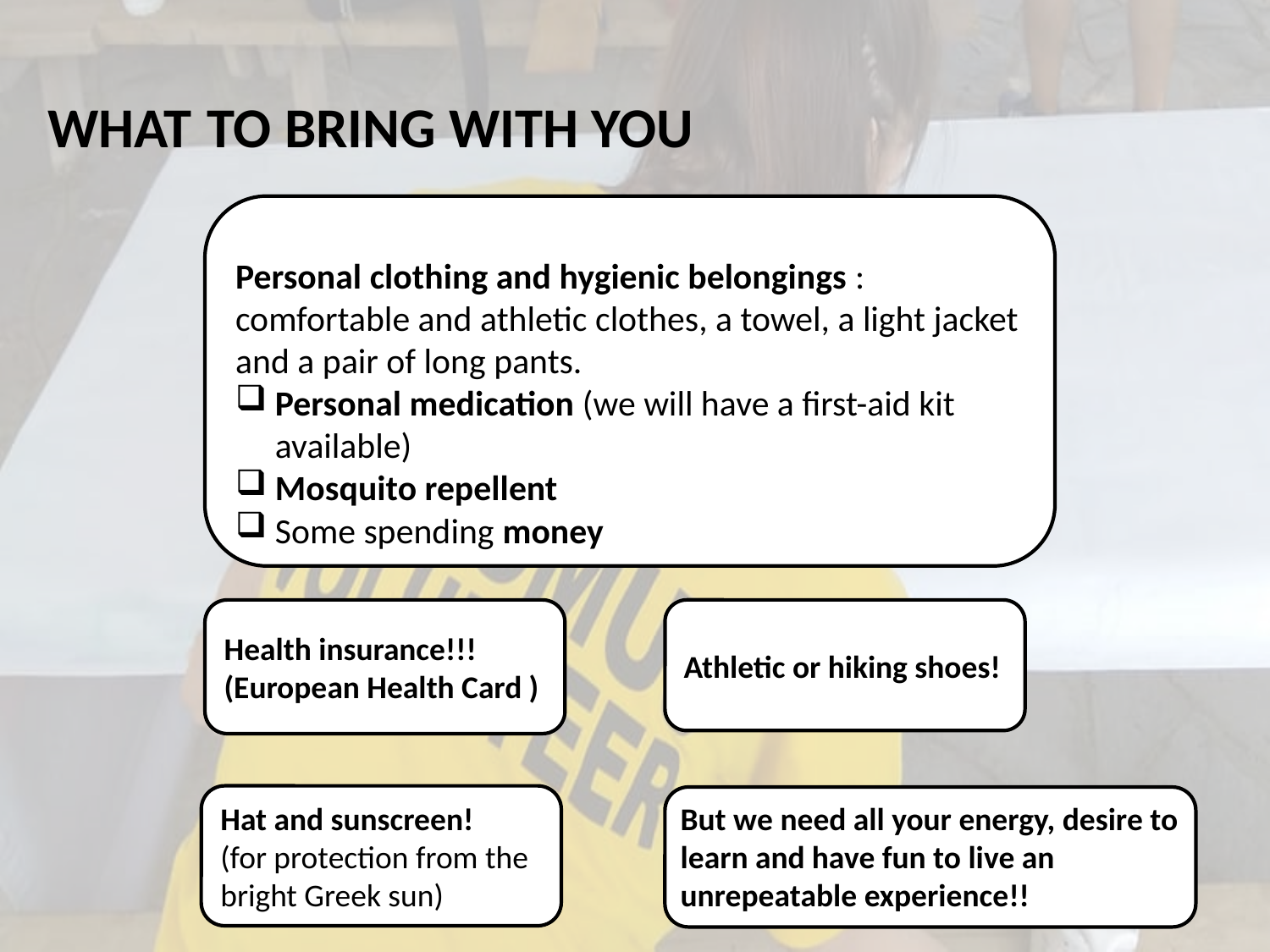

WHAT TO BRING WITH YOU

Personal clothing and hygienic belongings : comfortable and athletic clothes, a towel, a light jacket and a pair of long pants.
Personal medication (we will have a first-aid kit available)
Mosquito repellent
Some spending money

Health insurance!!! (European Health Card )
Athletic or hiking shoes!
Hat and sunscreen!
(for protection from the bright Greek sun)

But we need all your energy, desire to learn and have fun to live an unrepeatable experience!!